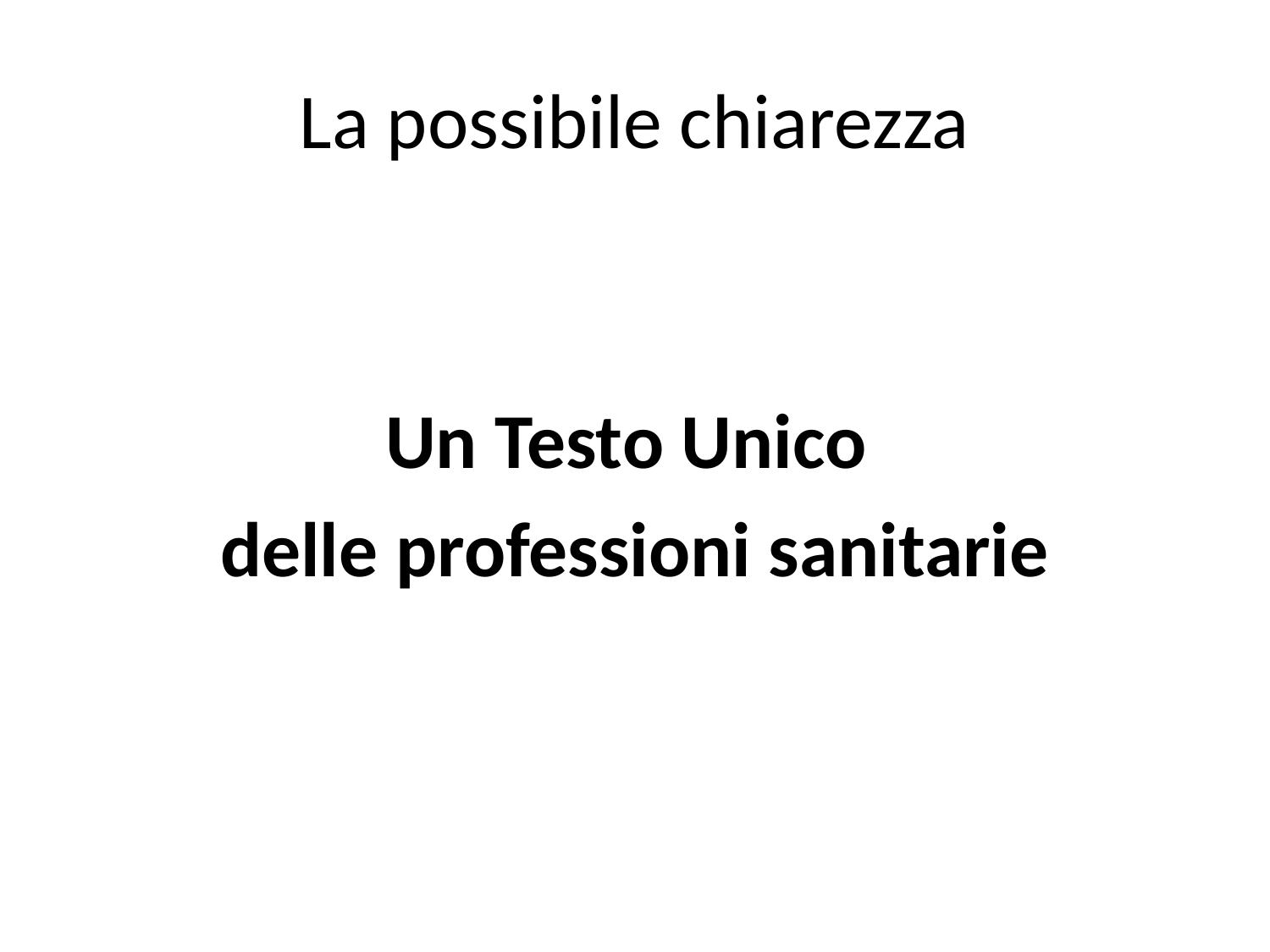

# La possibile chiarezza

Un Testo Unico
delle professioni sanitarie